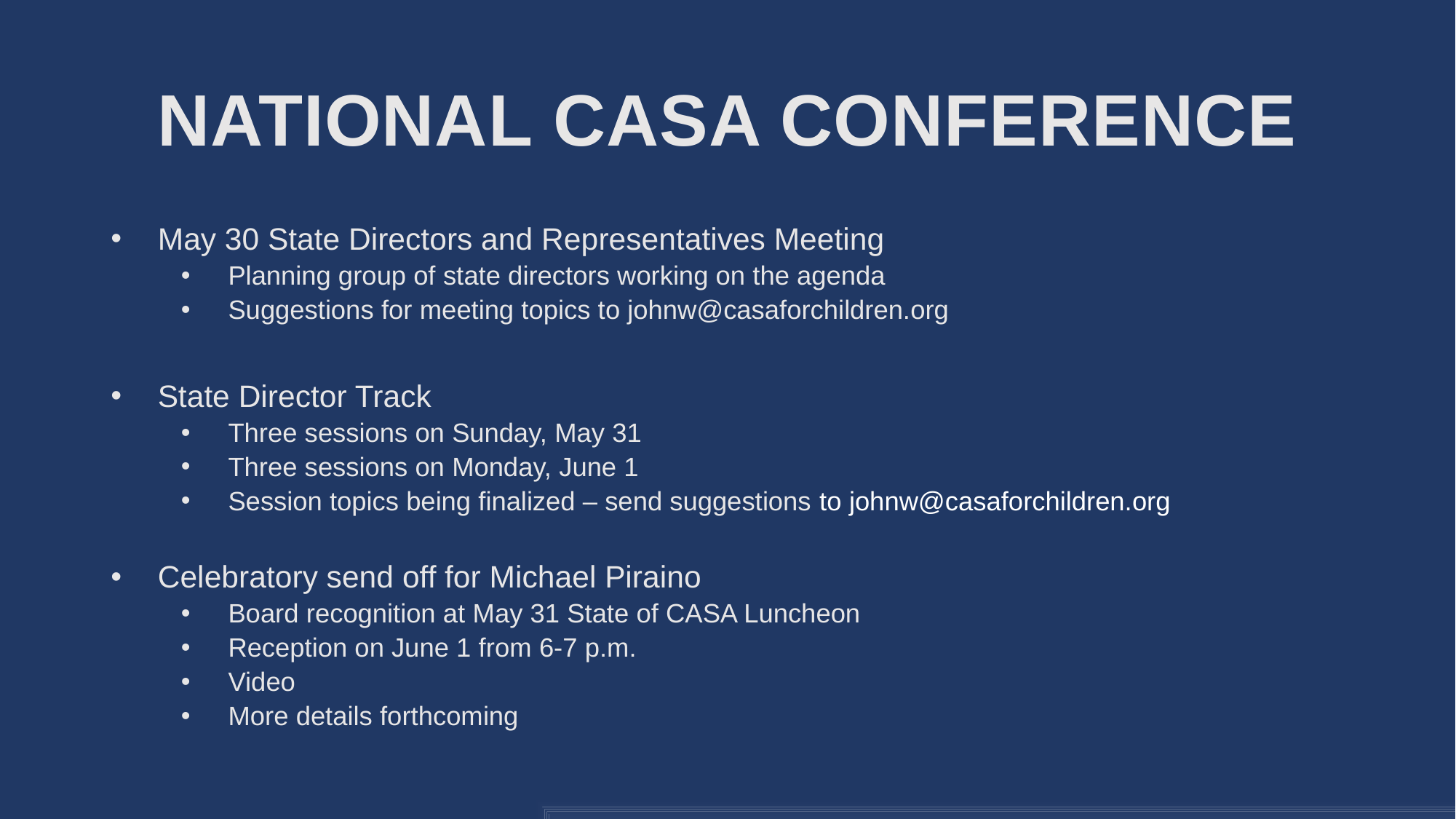

# National CASA Conference
May 30 State Directors and Representatives Meeting
Planning group of state directors working on the agenda
Suggestions for meeting topics to johnw@casaforchildren.org

State Director Track
Three sessions on Sunday, May 31
Three sessions on Monday, June 1
Session topics being finalized – send suggestions to johnw@casaforchildren.org

Celebratory send off for Michael Piraino
Board recognition at May 31 State of CASA Luncheon
Reception on June 1 from 6-7 p.m.
Video
More details forthcoming